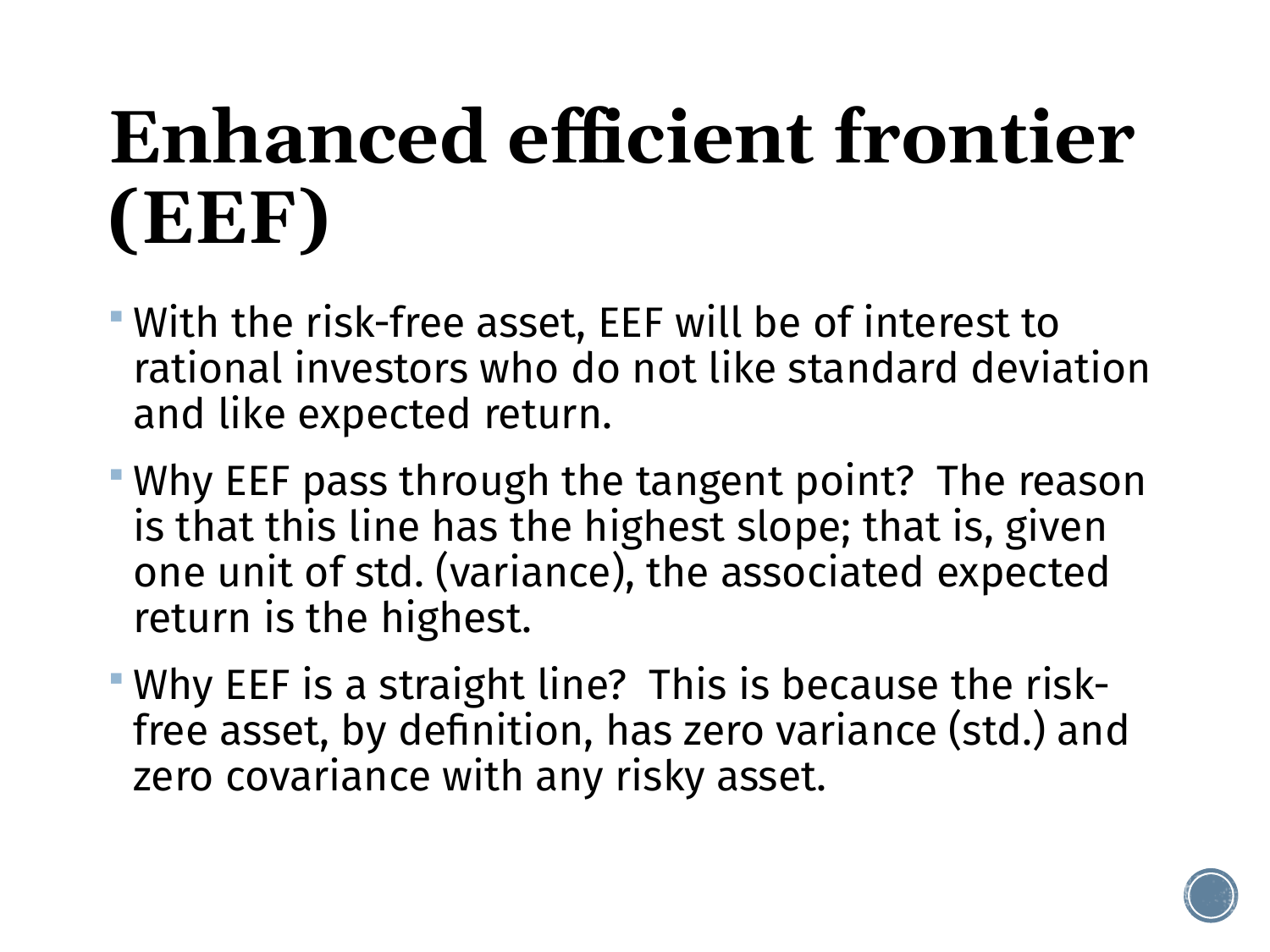

# Enhanced efficient frontier (EEF)
With the risk-free asset, EEF will be of interest to rational investors who do not like standard deviation and like expected return.
Why EEF pass through the tangent point?  The reason is that this line has the highest slope; that is, given one unit of std. (variance), the associated expected return is the highest.
Why EEF is a straight line?  This is because the risk-free asset, by definition, has zero variance (std.) and zero covariance with any risky asset.